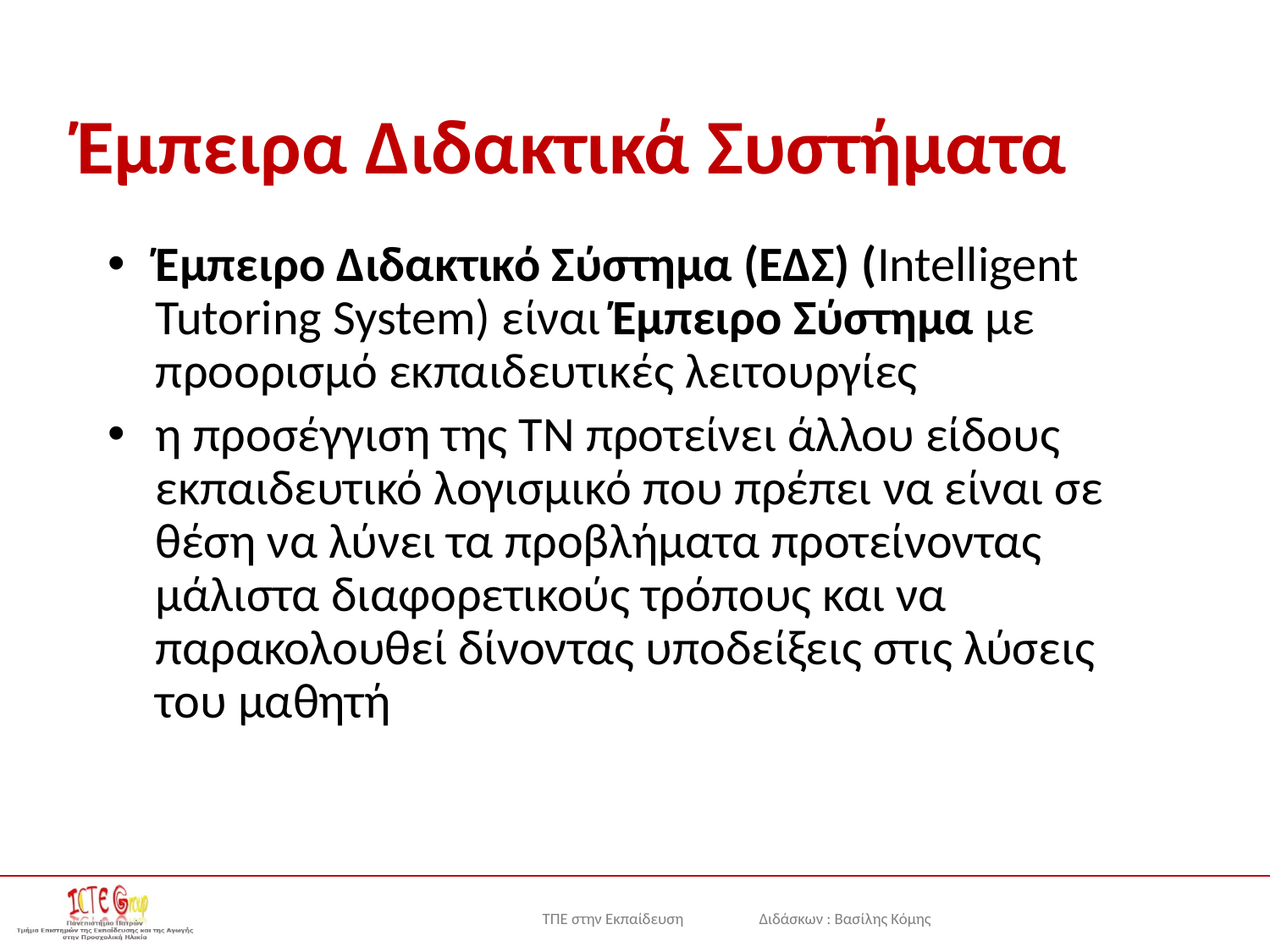

# Έμπειρα Διδακτικά Συστήματα
Έμπειρο Διδακτικό Σύστημα (EΔΣ) (Intelligent Tutoring System) είναι Έμπειρο Σύστημα με προορισμό εκπαιδευτικές λειτουργίες
η προσέγγιση της ΤΝ προτείνει άλλου είδους εκπαιδευτικό λογισμικό που πρέπει να είναι σε θέση να λύνει τα προβλήματα προτείνοντας μάλιστα διαφορετικούς τρόπους και να παρακολουθεί δίνοντας υποδείξεις στις λύσεις του μαθητή